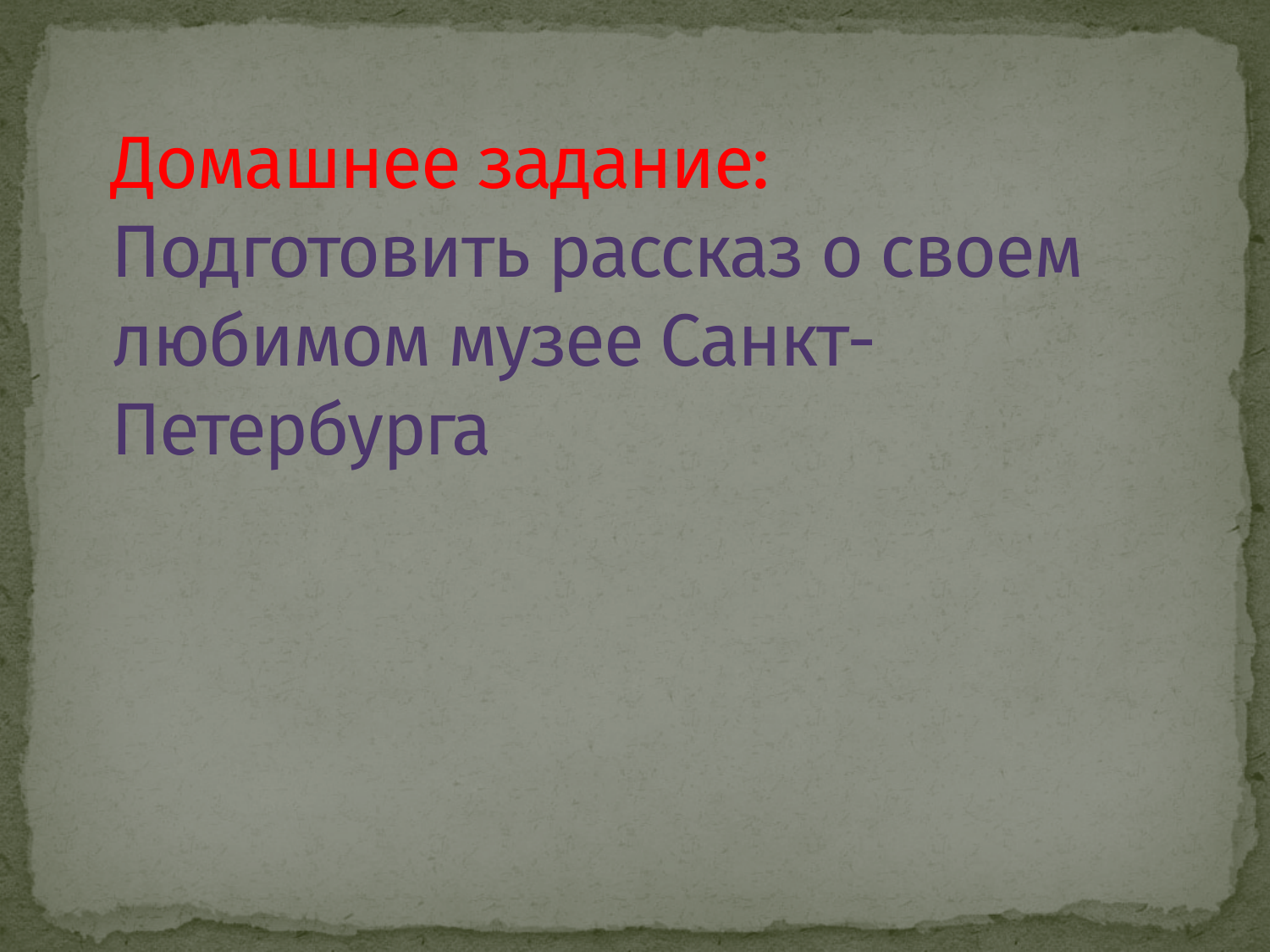

# Домашнее задание: Подготовить рассказ о своем любимом музее Санкт-Петербурга